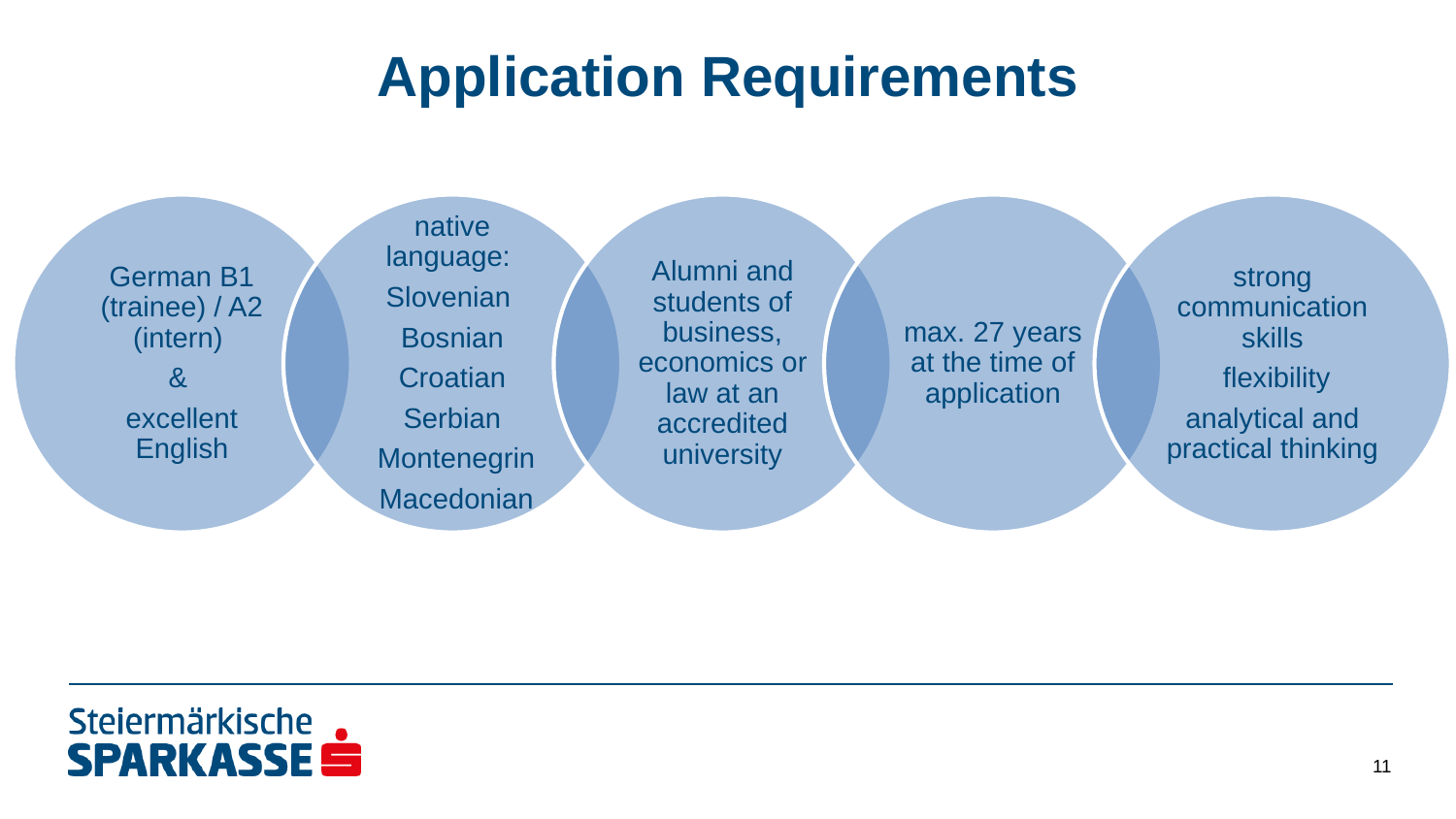

# Application Requirements
German B1 (trainee) / A2 (intern)
&
excellent English
native language:
Slovenian
Bosnian
Croatian
Serbian
 Montenegrin
 Macedonian
Alumni and students of business, economics or law at an accredited university
max. 27 years at the time of application
strong communication skills
 flexibility
analytical and practical thinking
11